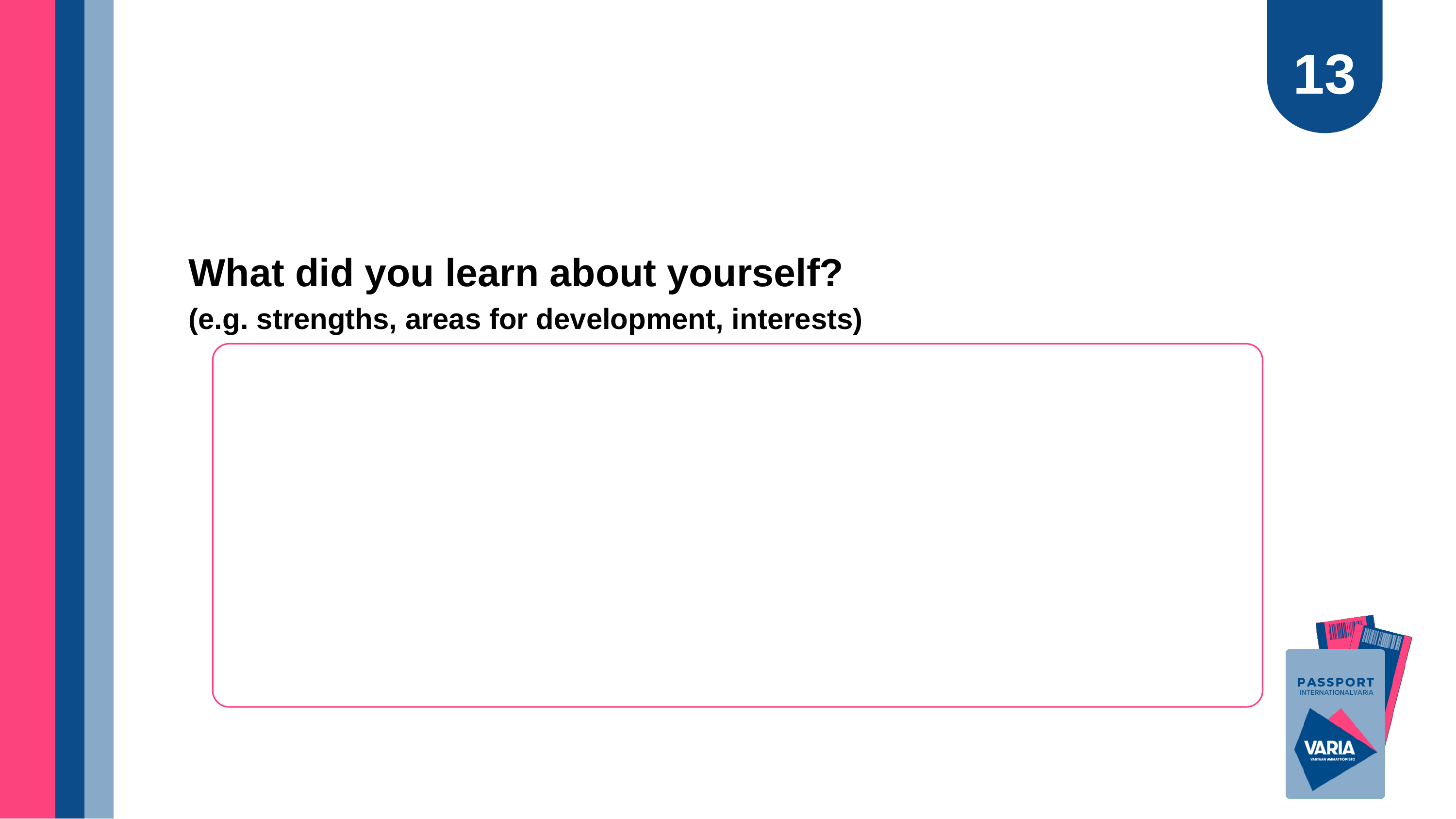

13
What did you learn about yourself?
(e.g. strengths, areas for development, interests)